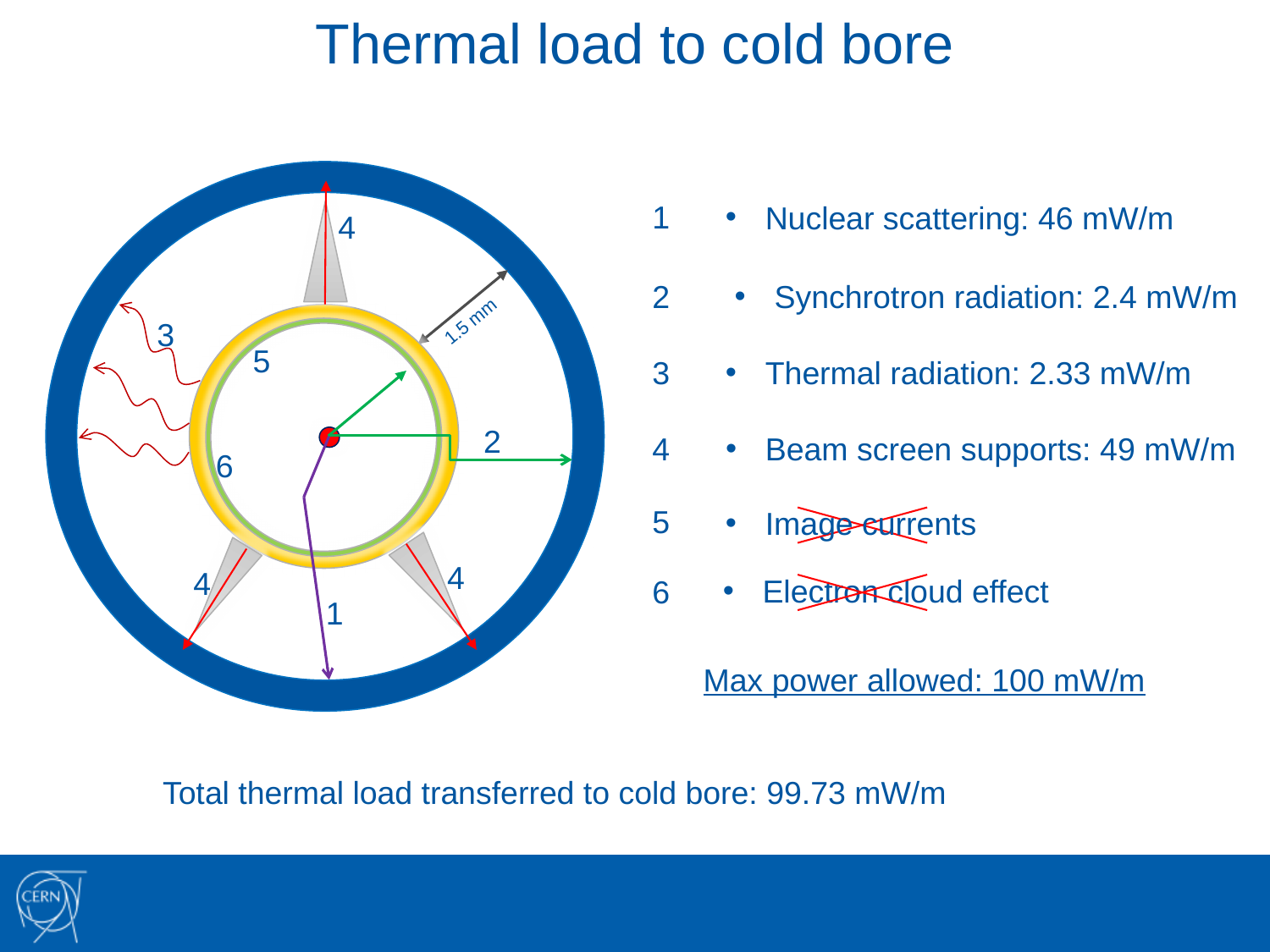

Thermal load to cold bore

1.5 mm

1
Nuclear scattering: 46 mW/m

4
2
Synchrotron radiation: 2.4 mW/m
3

5
Thermal radiation: 2.33 mW/m
3

2

4
Beam screen supports: 49 mW/m
6
5
Image currents

4
4
Electron cloud effect
6
1
Max power allowed: 100 mW/m
Total thermal load transferred to cold bore: 99.73 mW/m